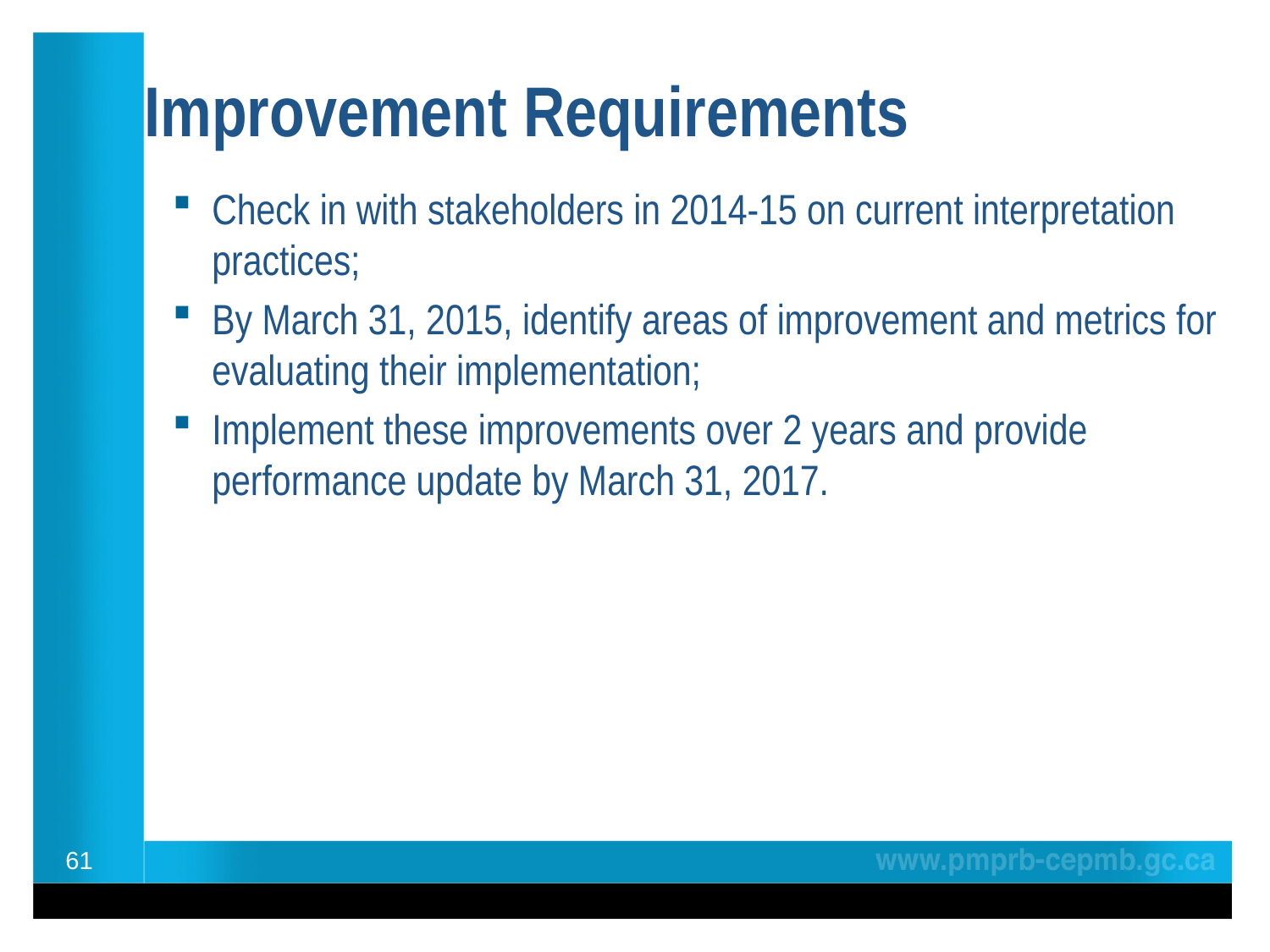

# Improvement Requirements
Check in with stakeholders in 2014-15 on current interpretation practices;
By March 31, 2015, identify areas of improvement and metrics for evaluating their implementation;
Implement these improvements over 2 years and provide performance update by March 31, 2017.

61